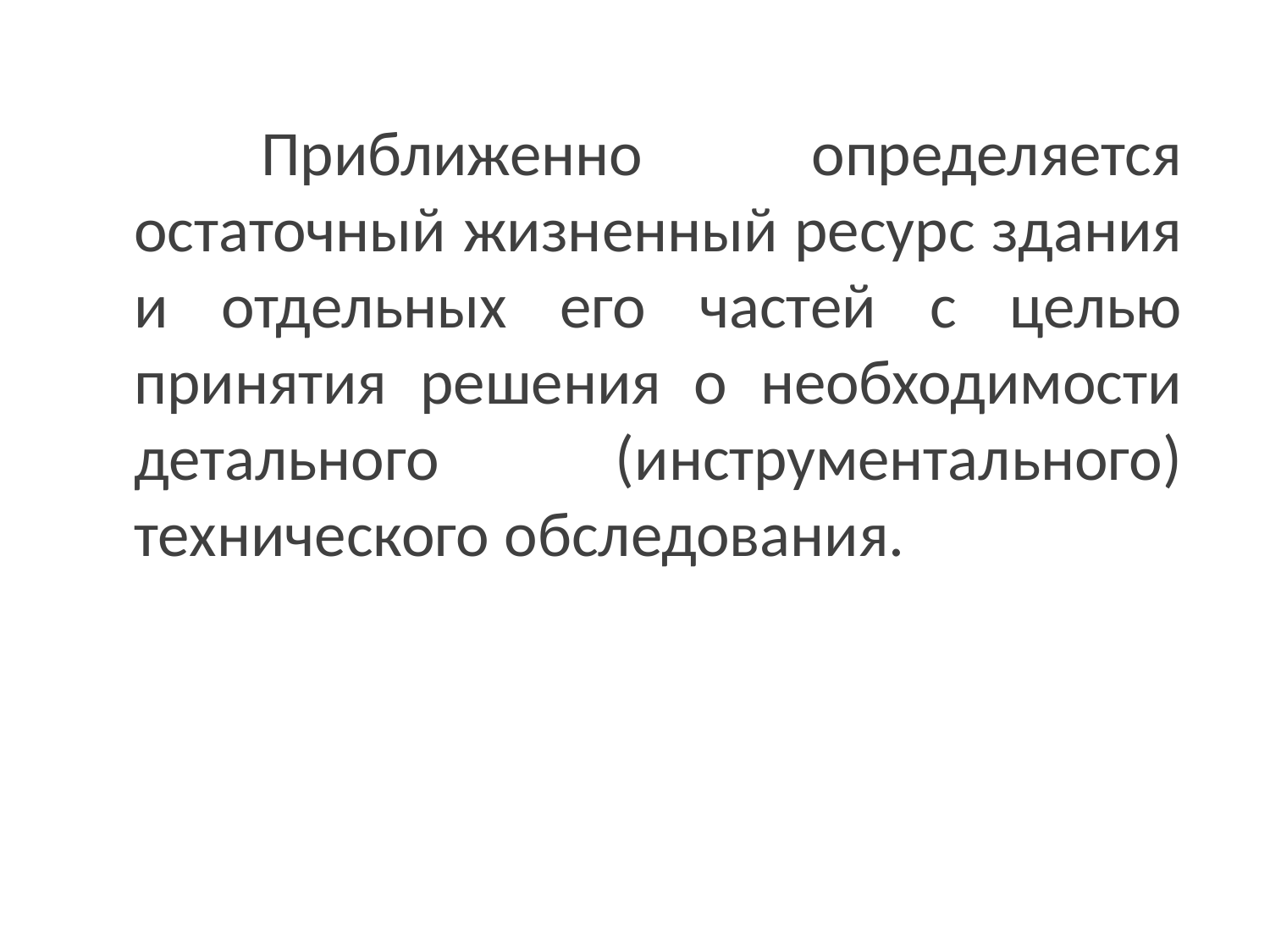

Приближенно определяется остаточный жизненный ресурс здания и отдельных его частей с целью принятия решения о необходимости детального (инструментального) технического обследования.